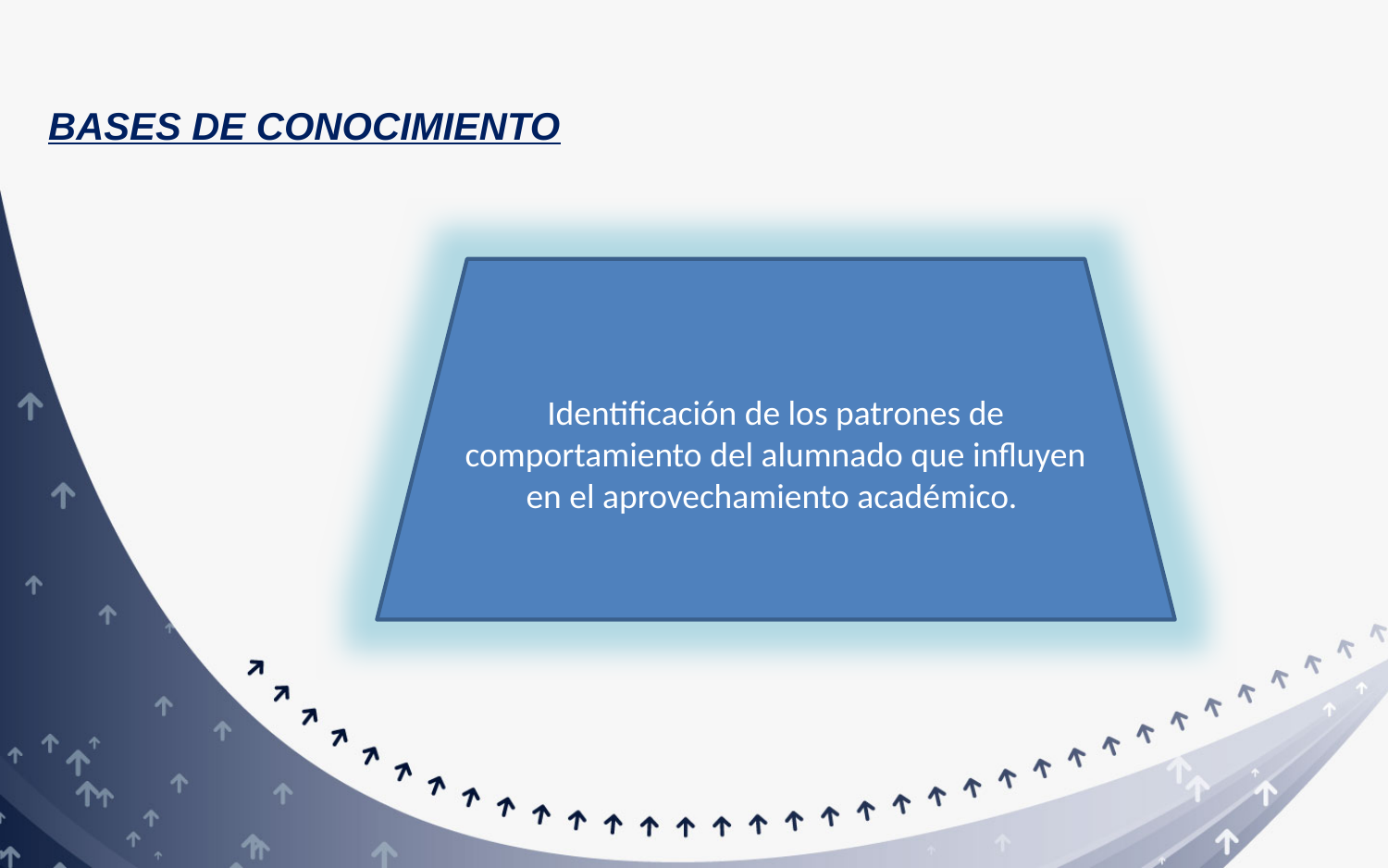

BASES DE CONOCIMIENTO
Identificación de los patrones de comportamiento del alumnado que influyen en el aprovechamiento académico.